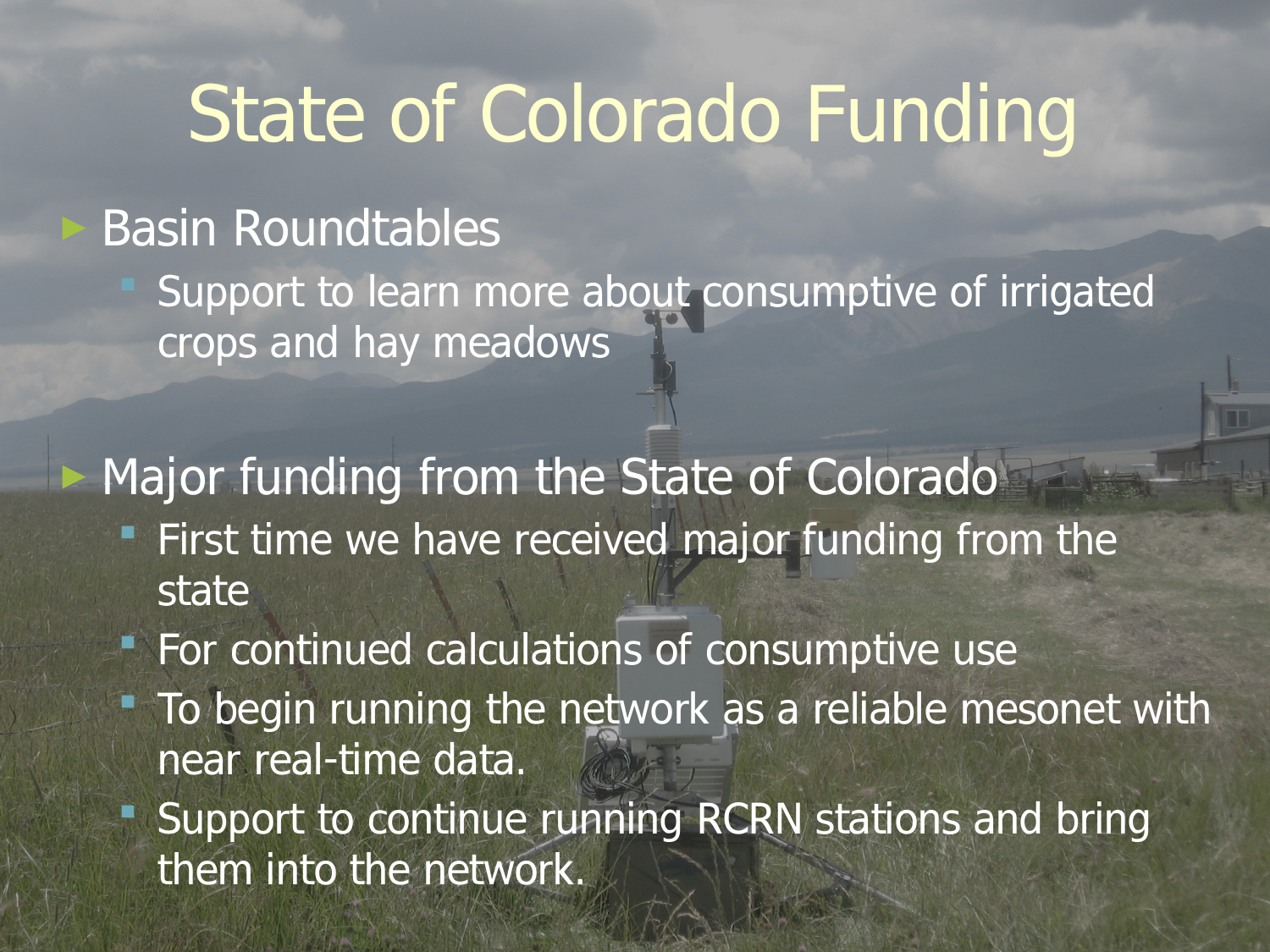

# State of Colorado Funding
Basin Roundtables
Support to learn more about consumptive of irrigated crops and hay meadows

Major funding from the State of Colorado
First time we have received major funding from the state
For continued calculations of consumptive use
To begin running the network as a reliable mesonet with near real-time data.
Support to continue running RCRN stations and bring them into the network.